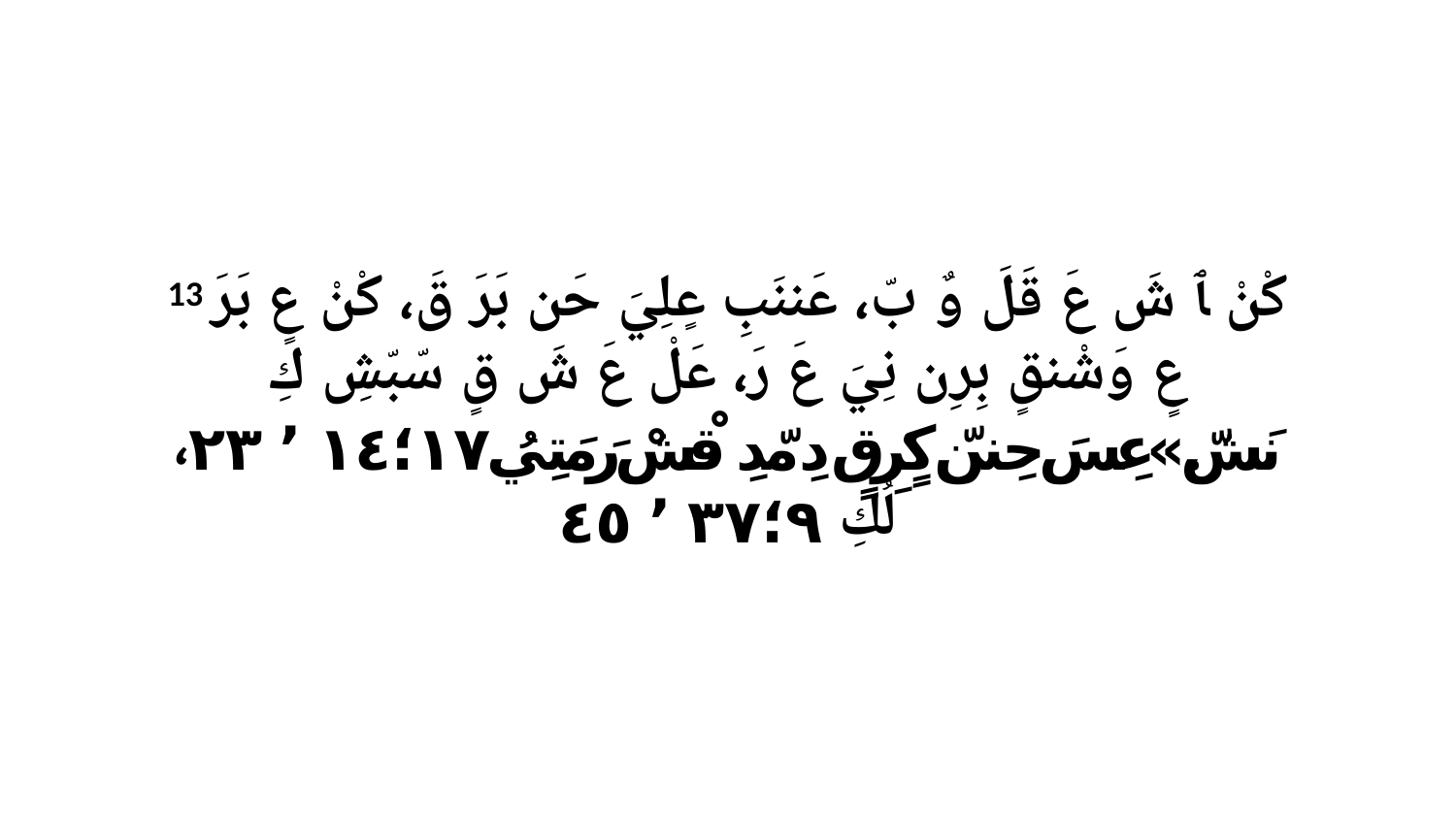

13 كْنْ ﭑ شَ عَ قَلَ وٌ بّ، عَننَبِ عٍلِيَ حَن بَرَ قَ، كْنْ عٍ بَرَ عٍ وَشْنقٍ بِرِن نِيَ عَ رَ، عَلْ عَ شَ قٍ سّبّشِ كِ نَشّ.»عِسَ حِننّ كٍرِقٍ دِ مّدِ قْشْ رَمَتِيُ ١٧‏؛١٤ ٬ ٢٣، لُكِ ٩‏؛٣٧ ٬ ٤٥